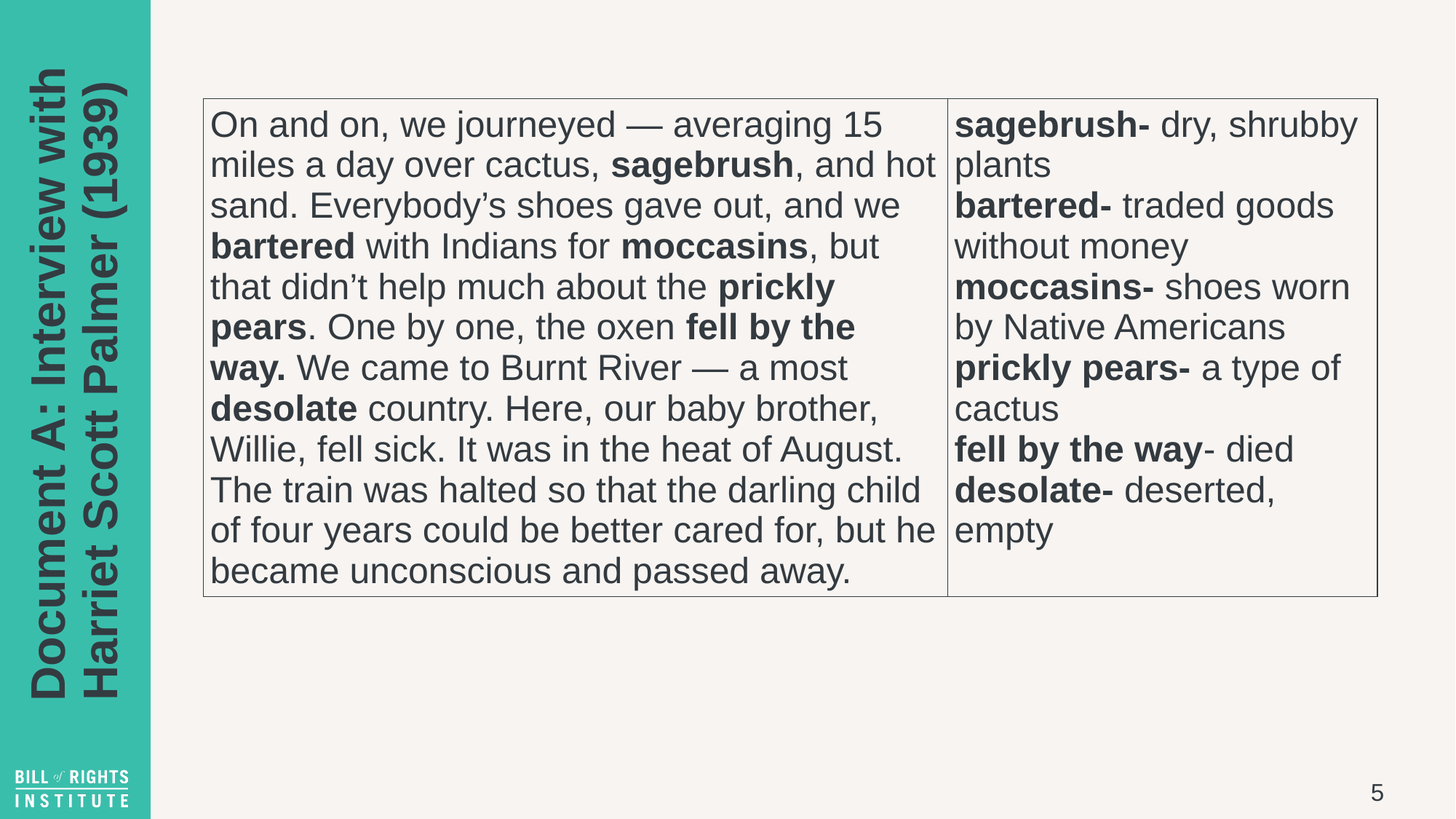

| On and on, we journeyed — averaging 15 miles a day over cactus, sagebrush, and hot sand. Everybody’s shoes gave out, and we bartered with Indians for moccasins, but that didn’t help much about the prickly pears. One by one, the oxen fell by the way. We came to Burnt River — a most desolate country. Here, our baby brother, Willie, fell sick. It was in the heat of August. The train was halted so that the darling child of four years could be better cared for, but he became unconscious and passed away. | sagebrush- dry, shrubby plants  bartered- traded goods without money  moccasins- shoes worn by Native Americans  prickly pears- a type of cactus  fell by the way- died  desolate- deserted, empty |
| --- | --- |
# Document A: Interview with Harriet Scott Palmer (1939)
5